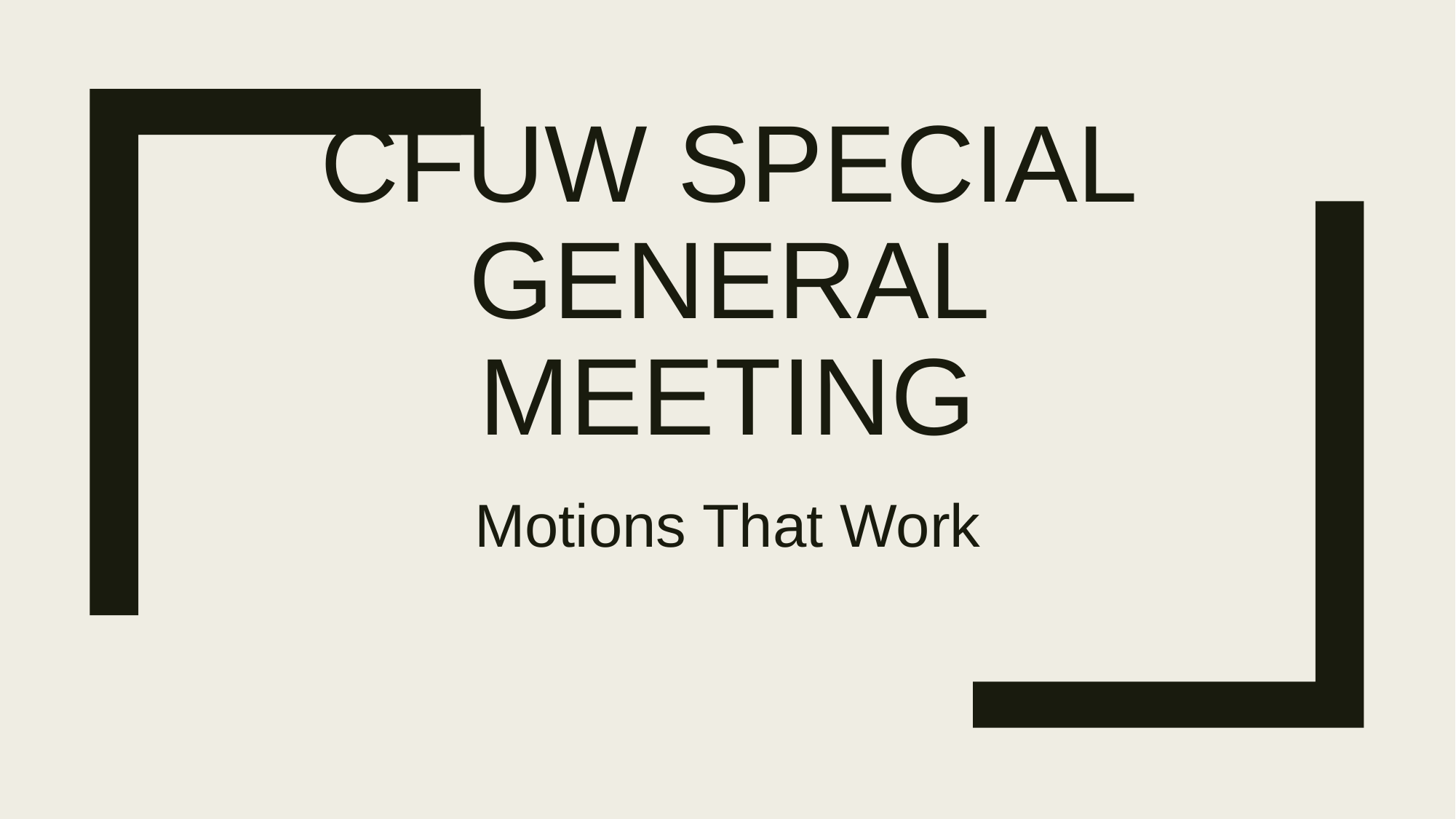

# CFUW Special General Meeting
Motions That Work